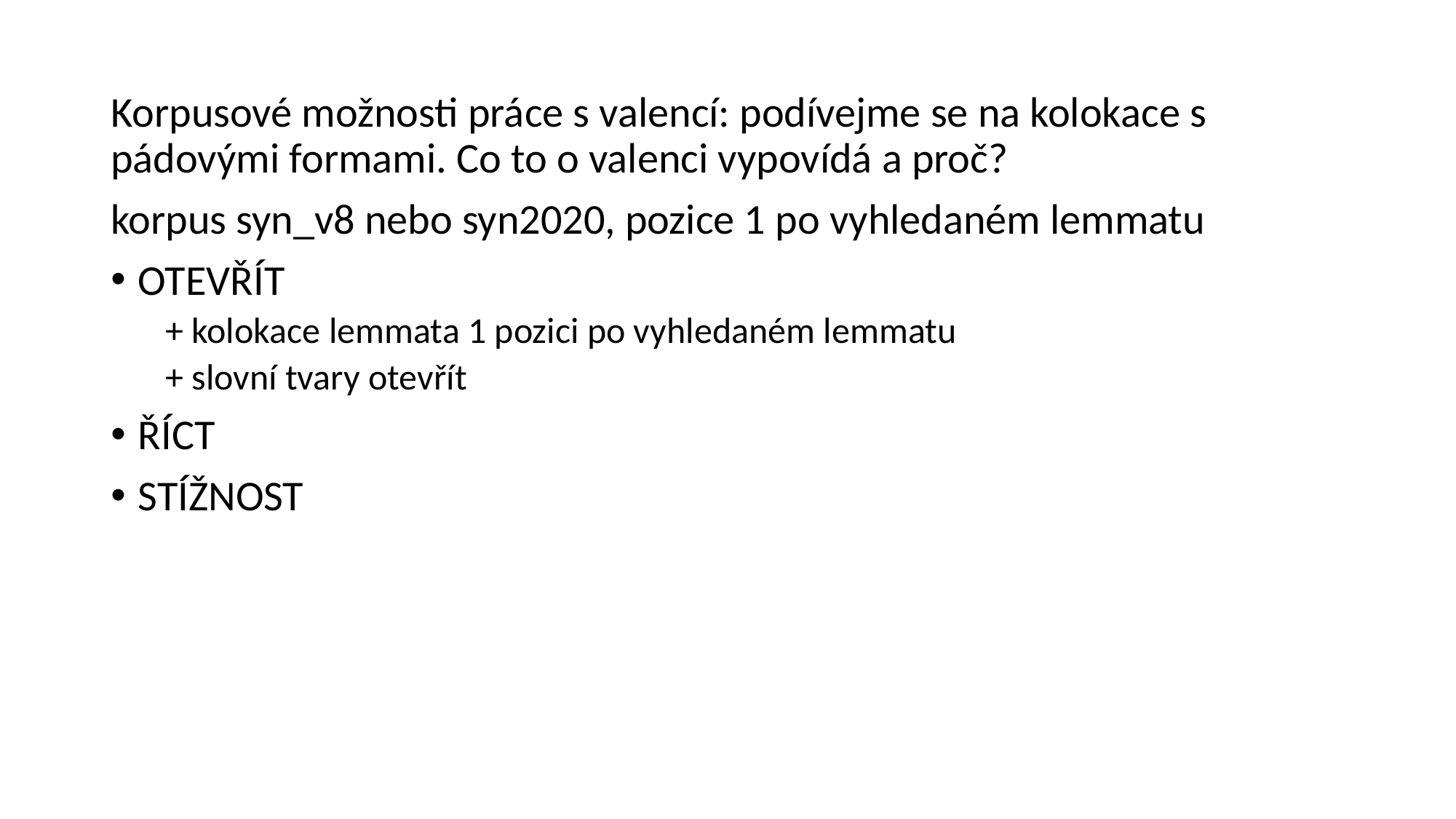

Korpusové možnosti práce s valencí: podívejme se na kolokace s pádovými formami. Co to o valenci vypovídá a proč?
korpus syn_v8 nebo syn2020, pozice 1 po vyhledaném lemmatu
OTEVŘÍT
+ kolokace lemmata 1 pozici po vyhledaném lemmatu
+ slovní tvary otevřít
ŘÍCT
STÍŽNOST